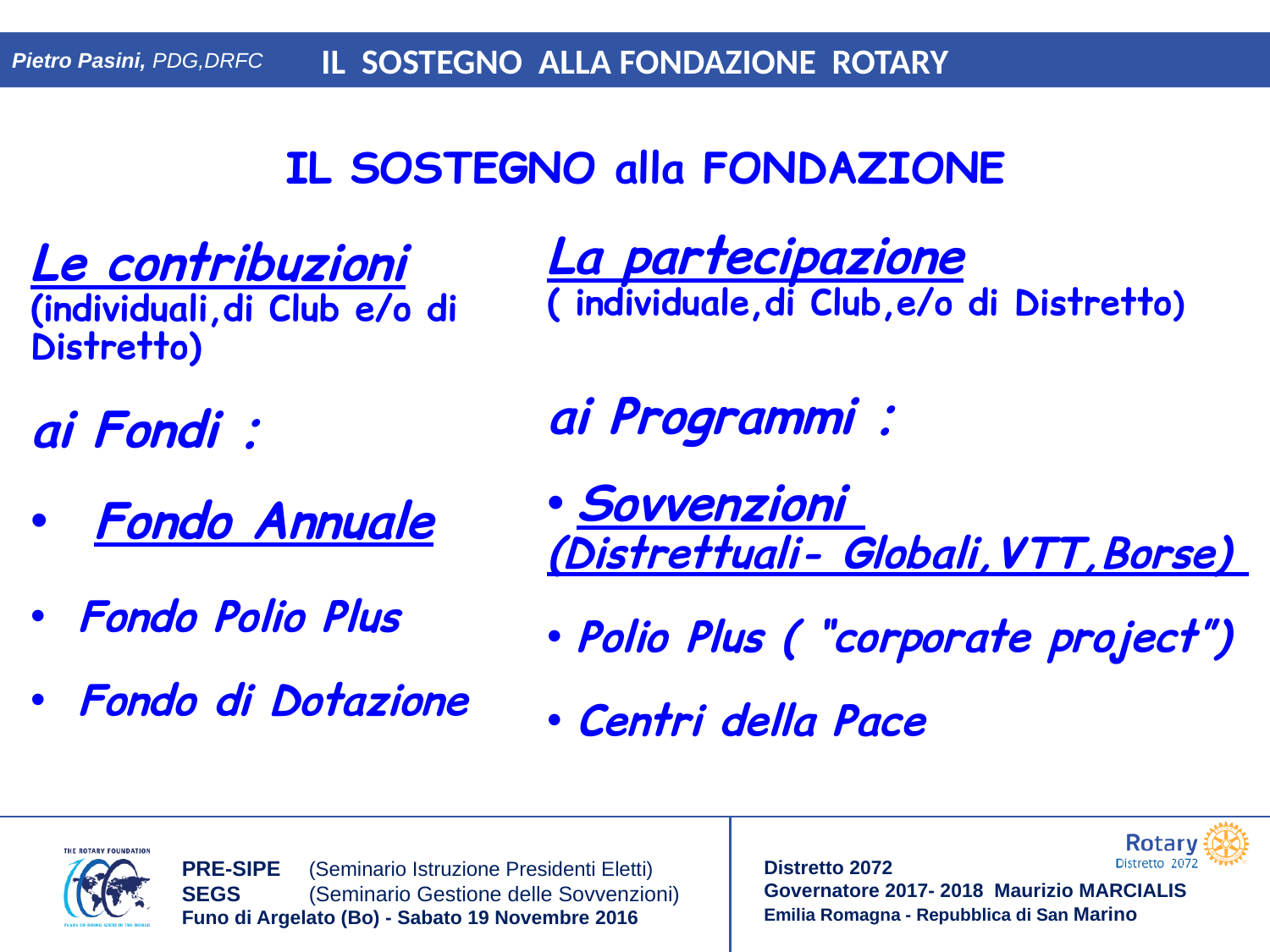

IL  SOSTEGNO  ALLA FONDAZIONE  ROTARY
Pietro Pasini, PDG,DRFC
IL SOSTEGNO alla FONDAZIONE

Le contribuzioni
(individuali,di Club e/o di Distretto)

ai Fondi :

Fondo Annuale

Fondo Polio Plus

Fondo di Dotazione

La partecipazione
( individuale,di Club,e/o di Distretto)

ai Programmi :

Sovvenzioni
(Distrettuali- Globali,VTT,Borse)

Polio Plus ( “corporate project”)

Centri della Pace